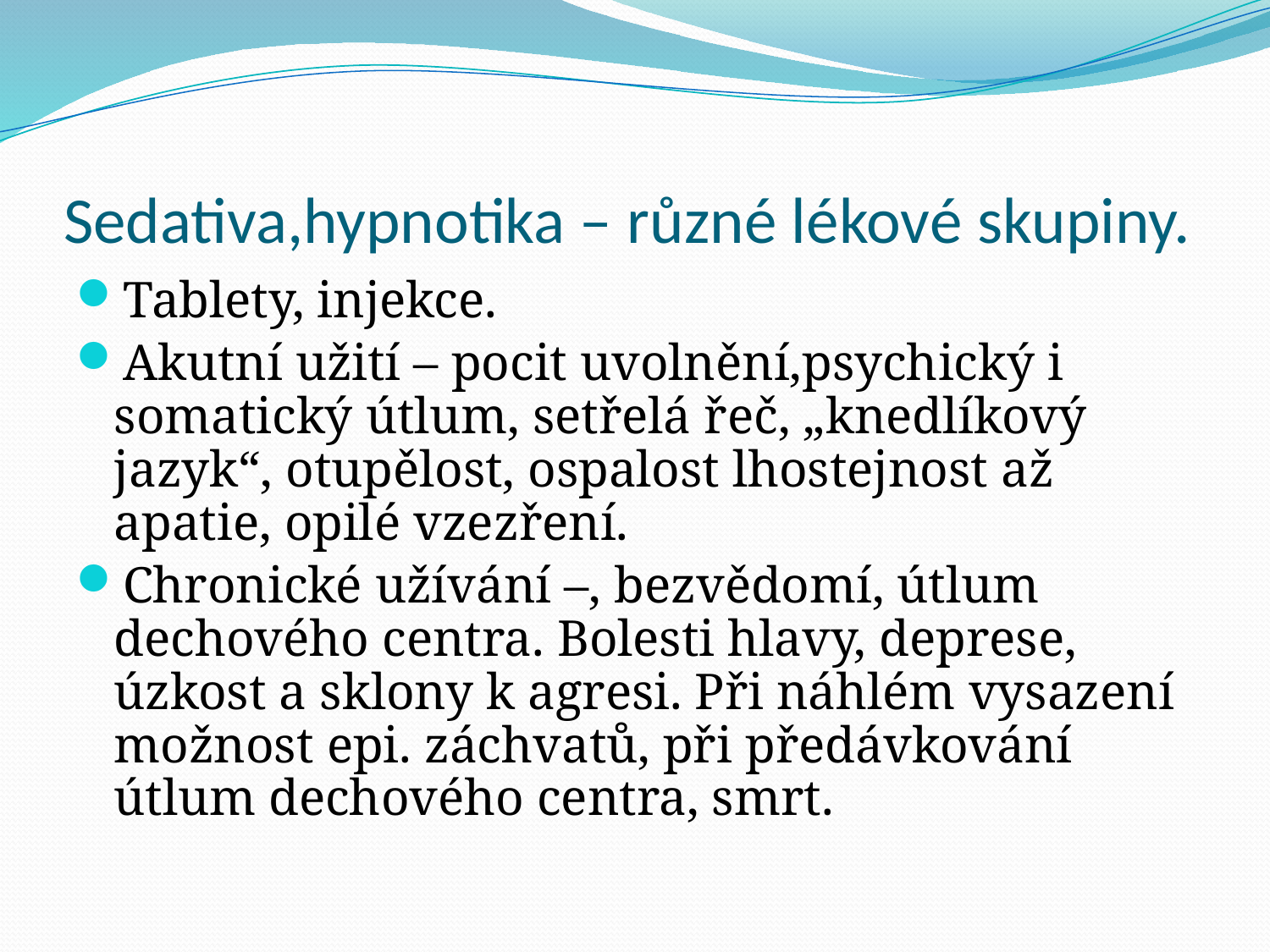

# Sedativa,hypnotika – různé lékové skupiny.
Tablety, injekce.
Akutní užití – pocit uvolnění,psychický i somatický útlum, setřelá řeč, „knedlíkový jazyk“, otupělost, ospalost lhostejnost až apatie, opilé vzezření.
Chronické užívání –, bezvědomí, útlum dechového centra. Bolesti hlavy, deprese, úzkost a sklony k agresi. Při náhlém vysazení možnost epi. záchvatů, při předávkování útlum dechového centra, smrt.